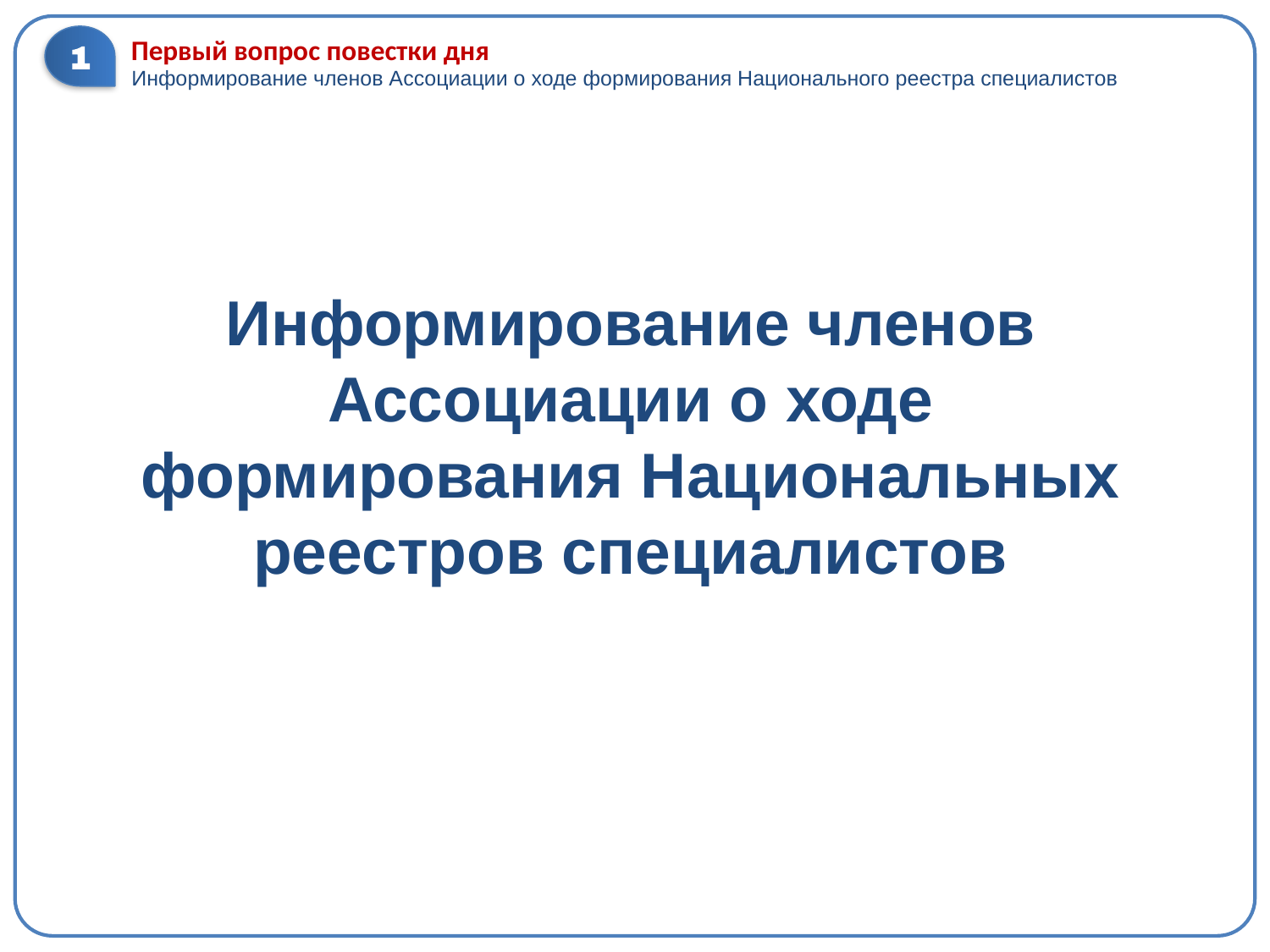

1
Первый вопрос повестки дня
Информирование членов Ассоциации о ходе формирования Национального реестра специалистов
Информирование членов Ассоциации о ходе формирования Национальных реестров специалистов